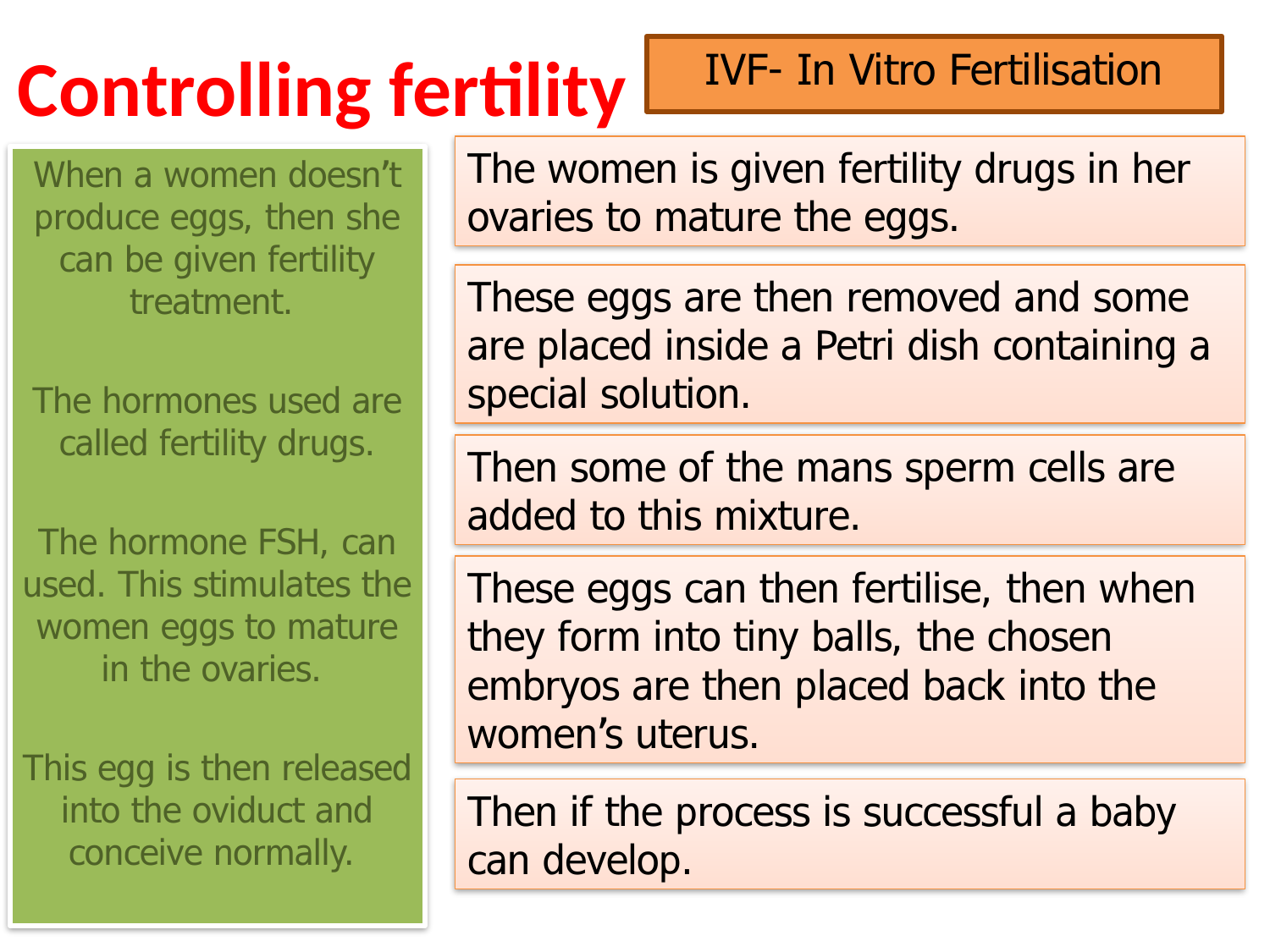

# Controlling fertility
IVF- In Vitro Fertilisation

The women is given fertility drugs in her ovaries to mature the eggs.
These eggs are then removed and some are placed inside a Petri dish containing a special solution.
Then some of the mans sperm cells are added to this mixture.
These eggs can then fertilise, then when  they form into tiny balls, the chosen embryos are then placed back into the women’s uterus.
Then if the process is successful a baby can develop.
When a women doesn’t produce eggs, then she can be given fertility treatment.

The hormones used are called fertility drugs.

The hormone FSH, can used. This stimulates the women eggs to mature in the ovaries.

This egg is then released into the oviduct and conceive normally.